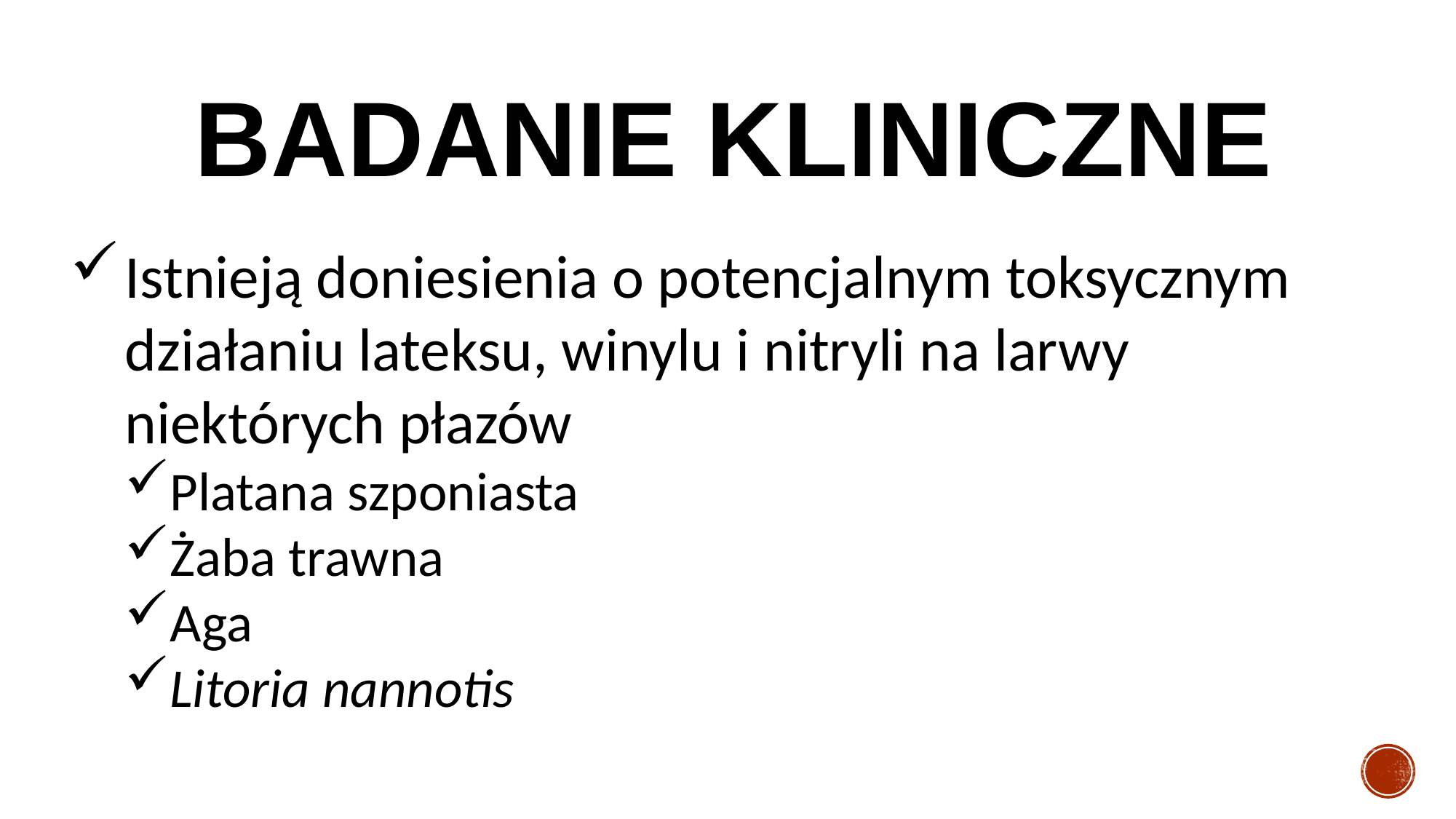

# BADANIE KLINICZNE
Istnieją doniesienia o potencjalnym toksycznym działaniu lateksu, winylu i nitryli na larwy niektórych płazów
Platana szponiasta
Żaba trawna
Aga
Litoria nannotis